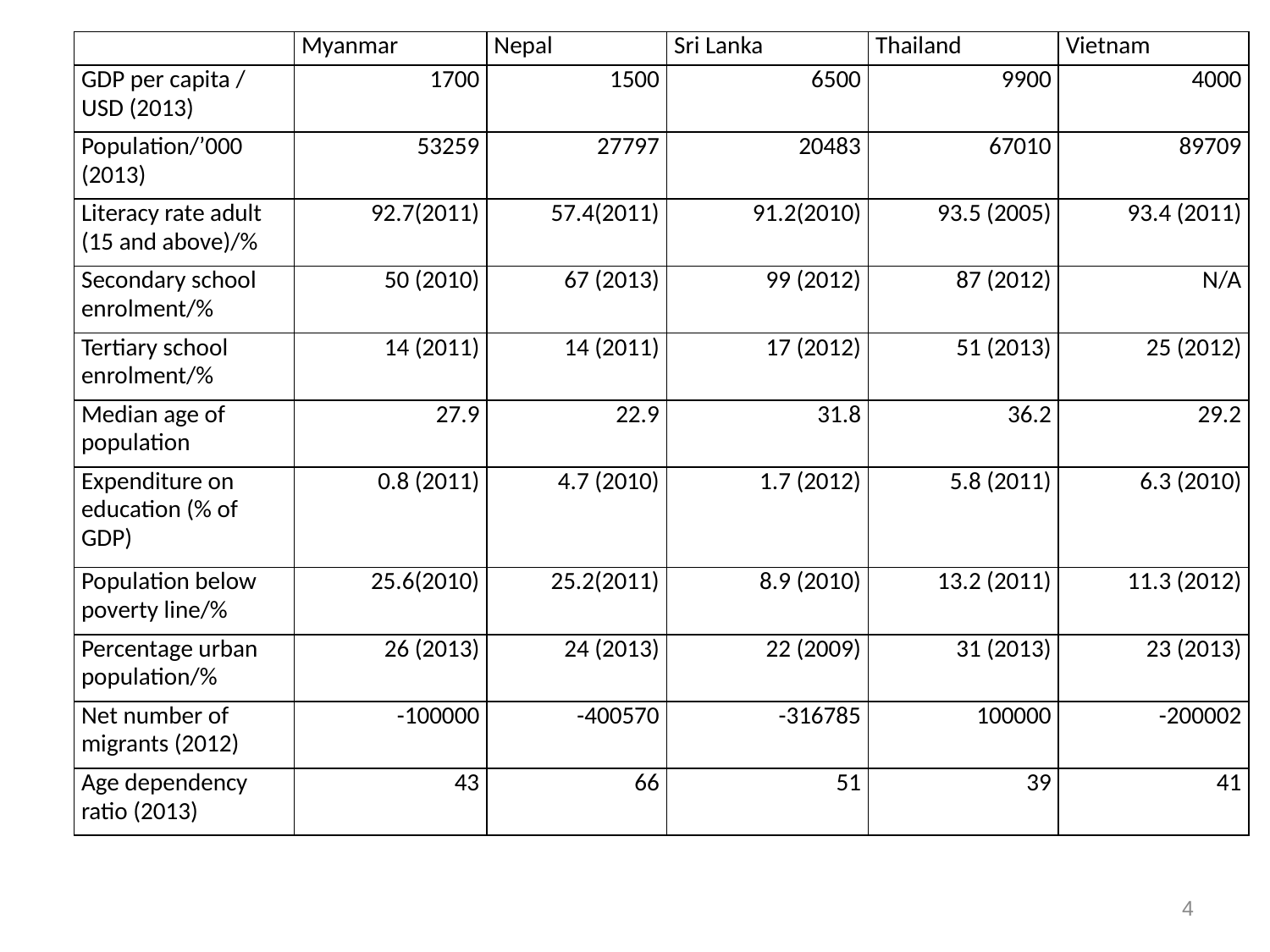

|  | Myanmar | Nepal | Sri Lanka | Thailand | Vietnam |
| --- | --- | --- | --- | --- | --- |
| GDP per capita / USD (2013) | 1700 | 1500 | 6500 | 9900 | 4000 |
| Population/’000 (2013) | 53259 | 27797 | 20483 | 67010 | 89709 |
| Literacy rate adult (15 and above)/% | 92.7(2011) | 57.4(2011) | 91.2(2010) | 93.5 (2005) | 93.4 (2011) |
| Secondary school enrolment/% | 50 (2010) | 67 (2013) | 99 (2012) | 87 (2012) | N/A |
| Tertiary school enrolment/% | 14 (2011) | 14 (2011) | 17 (2012) | 51 (2013) | 25 (2012) |
| Median age of population | 27.9 | 22.9 | 31.8 | 36.2 | 29.2 |
| Expenditure on education (% of GDP) | 0.8 (2011) | 4.7 (2010) | 1.7 (2012) | 5.8 (2011) | 6.3 (2010) |
| Population below poverty line/% | 25.6(2010) | 25.2(2011) | 8.9 (2010) | 13.2 (2011) | 11.3 (2012) |
| Percentage urban population/% | 26 (2013) | 24 (2013) | 22 (2009) | 31 (2013) | 23 (2013) |
| Net number of migrants (2012) | -100000 | -400570 | -316785 | 100000 | -200002 |
| Age dependency ratio (2013) | 43 | 66 | 51 | 39 | 41 |
4